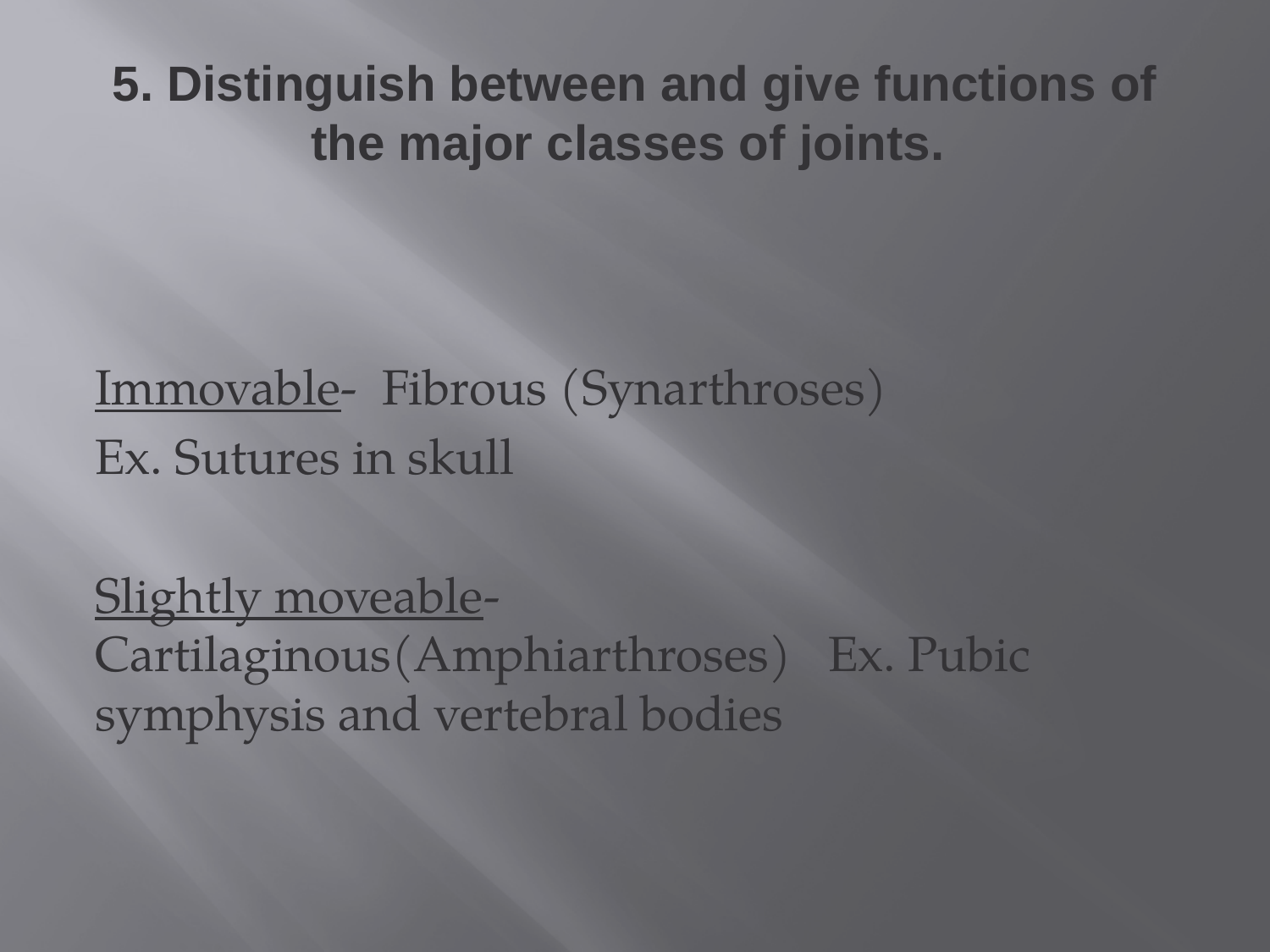

# 5. Distinguish between and give functions of the major classes of joints.

Immovable-  Fibrous (Synarthroses)
Ex. Sutures in skull

Slightly moveable-Cartilaginous(Amphiarthroses)   Ex. Pubic symphysis and vertebral bodies